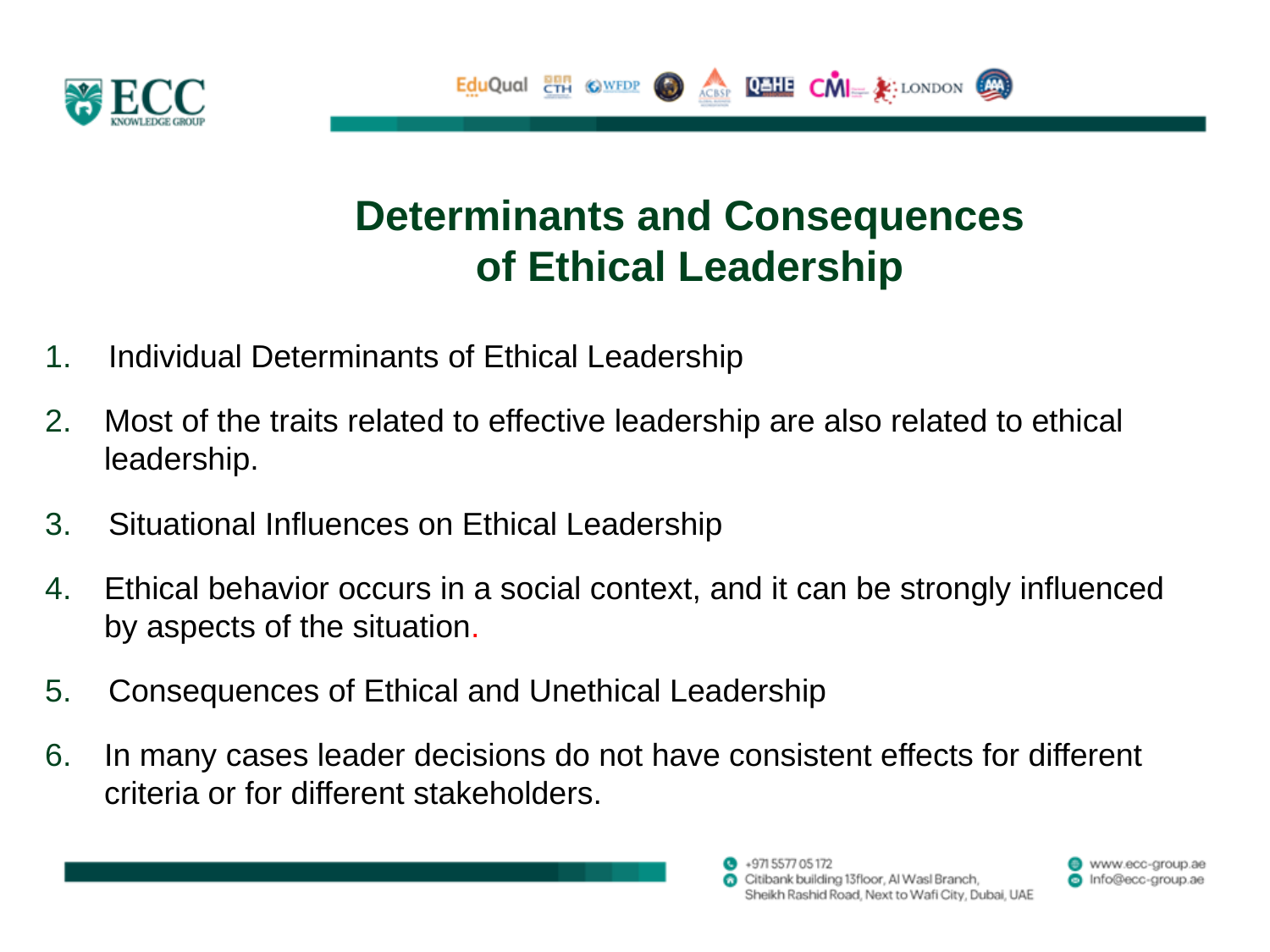

# Determinants and Consequences of Ethical Leadership
Individual Determinants of Ethical Leadership
Most of the traits related to effective leadership are also related to ethical leadership.
Situational Influences on Ethical Leadership
Ethical behavior occurs in a social context, and it can be strongly influenced by aspects of the situation.
Consequences of Ethical and Unethical Leadership
In many cases leader decisions do not have consistent effects for different criteria or for different stakeholders.